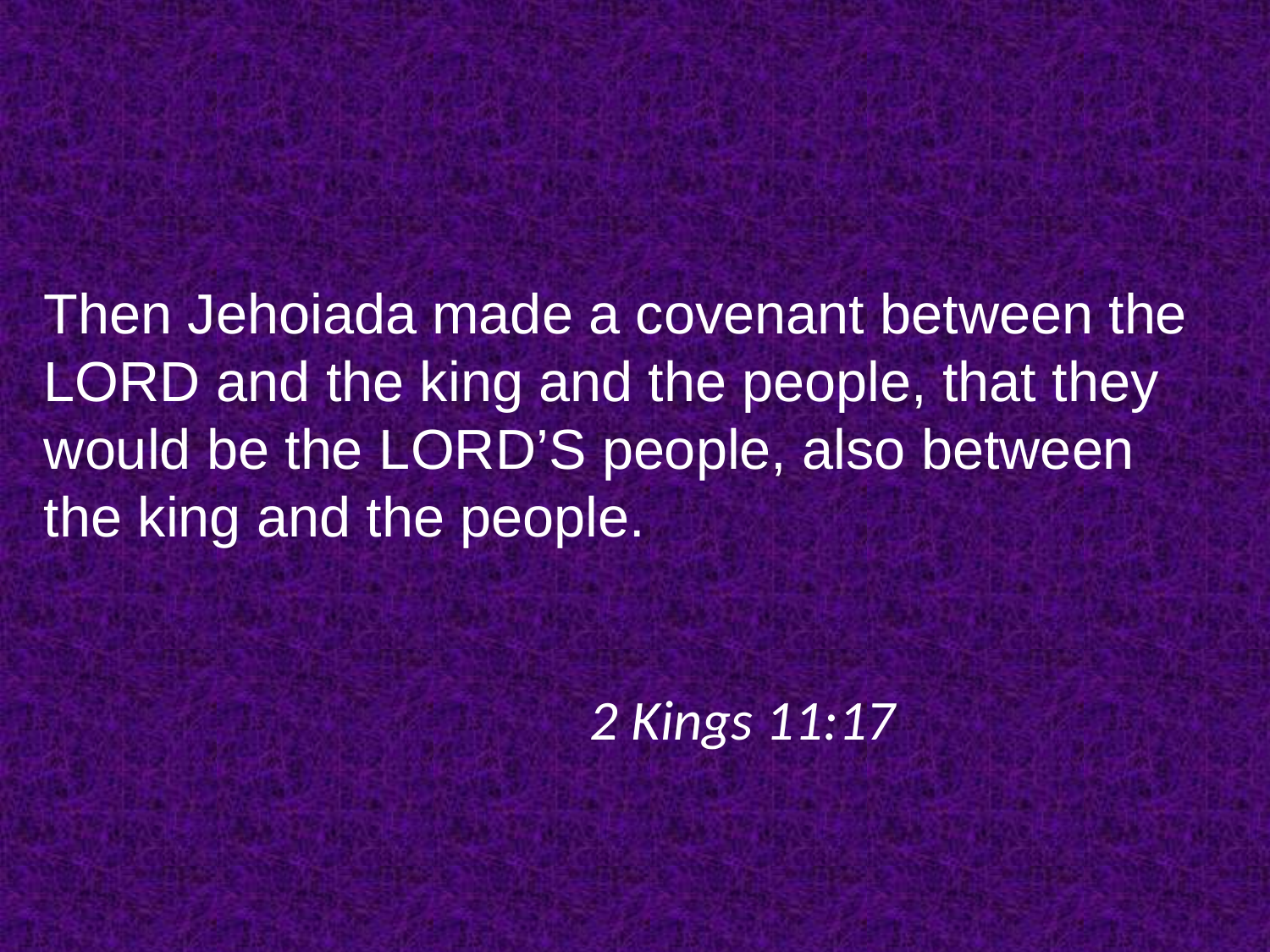

Then Jehoiada made a covenant between the LORD and the king and the people, that they would be the Lord’s people, also between the king and the people.
													   2 Kings 11:17